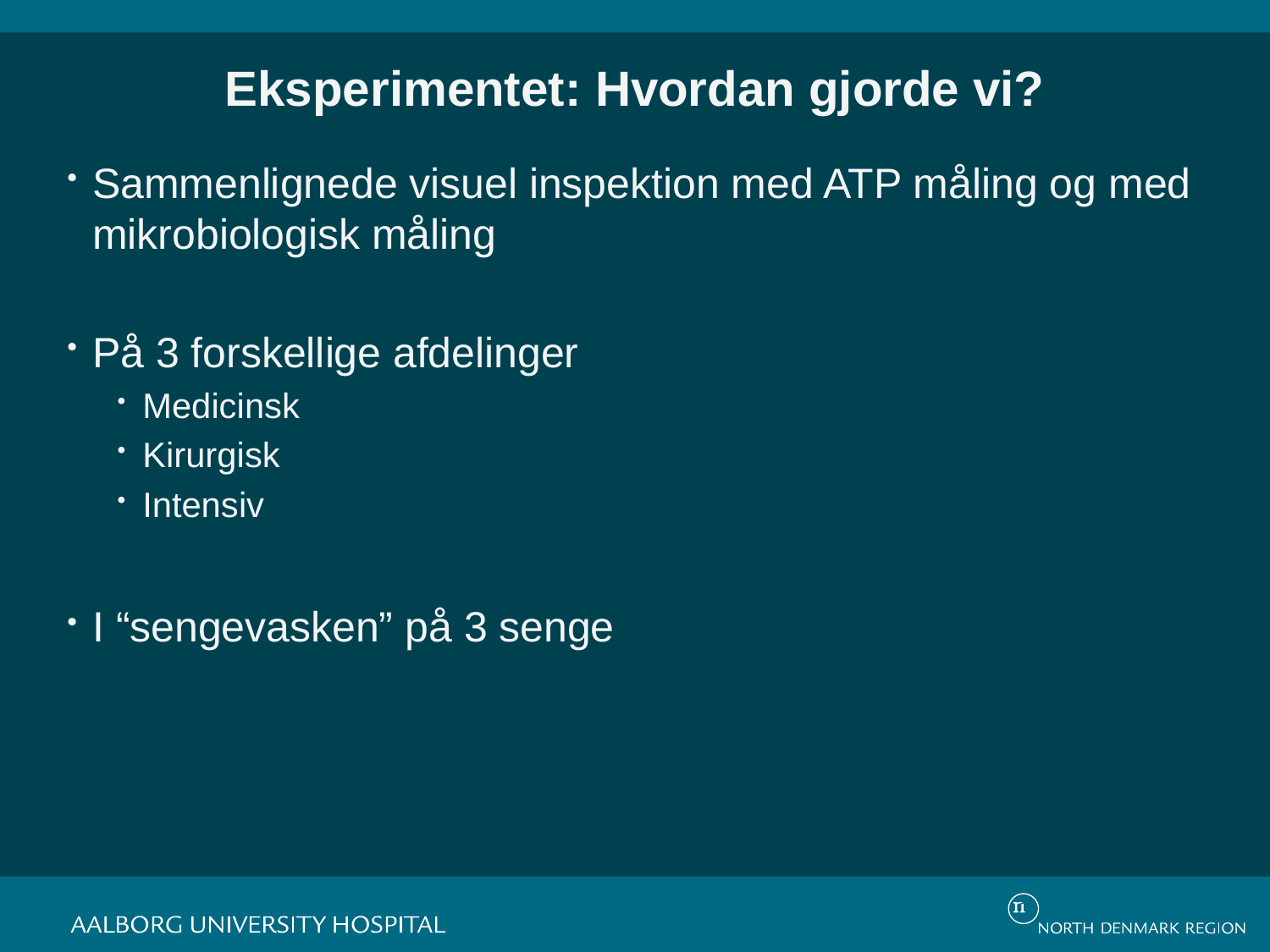

# Eksperimentet: Hvordan gjorde vi?
Sammenlignede visuel inspektion med ATP måling og med mikrobiologisk måling

På 3 forskellige afdelinger
Medicinsk
Kirurgisk
Intensiv

I “sengevasken” på 3 senge